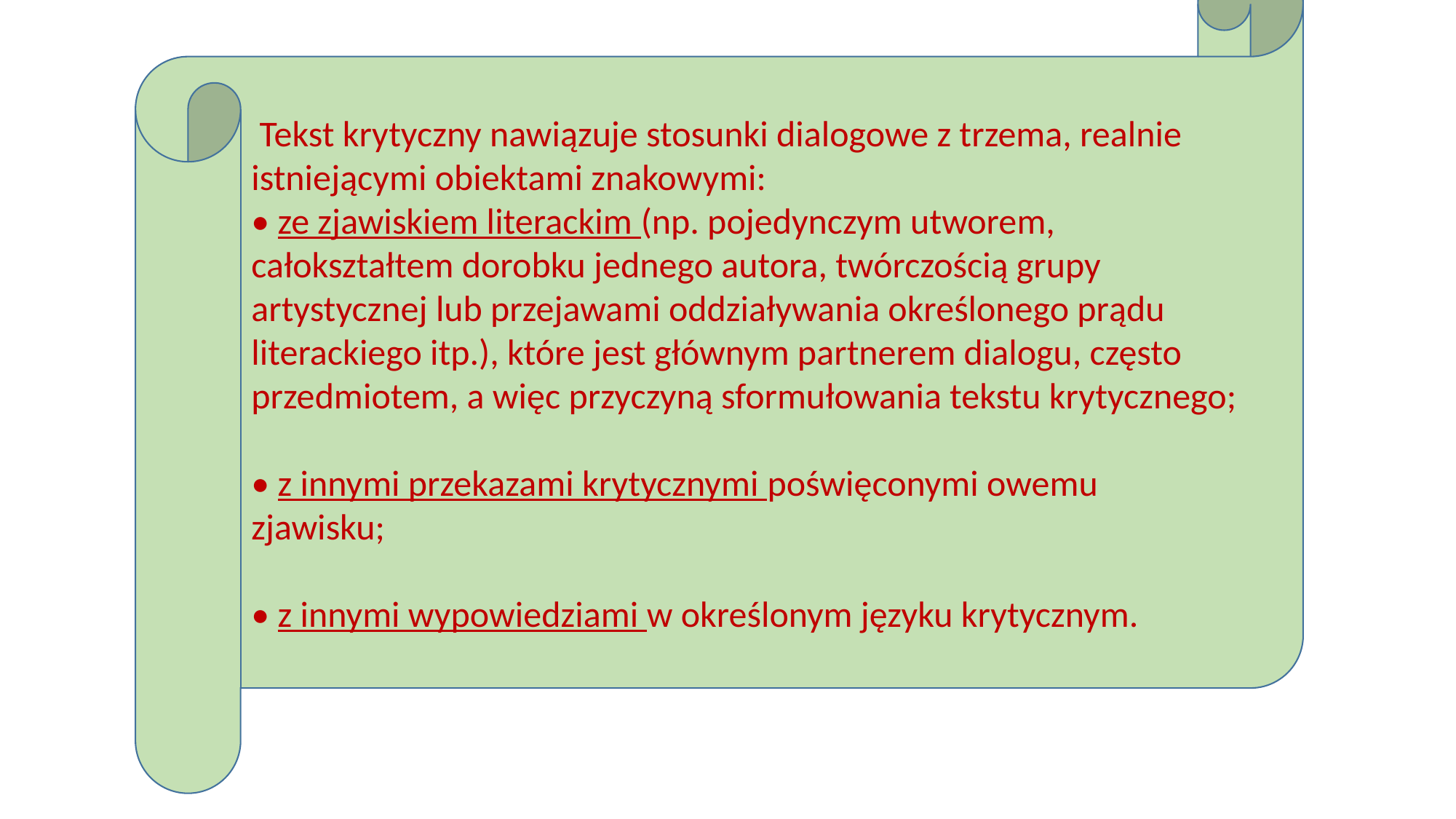

Tekst krytyczny nawiązuje stosunki dialogowe z trzema, realnie istniejącymi obiektami znakowymi:
• ze zjawiskiem literackim (np. pojedynczym utworem, całokształtem dorobku jednego autora, twórczością grupy artystycznej lub przejawami oddziaływania określonego prądu literackiego itp.), które jest głównym partnerem dialogu, często przedmiotem, a więc przyczyną sformułowania tekstu krytycznego;
• z innymi przekazami krytycznymi poświęconymi owemu zjawisku;
• z innymi wypowiedziami w określonym języku krytycznym.